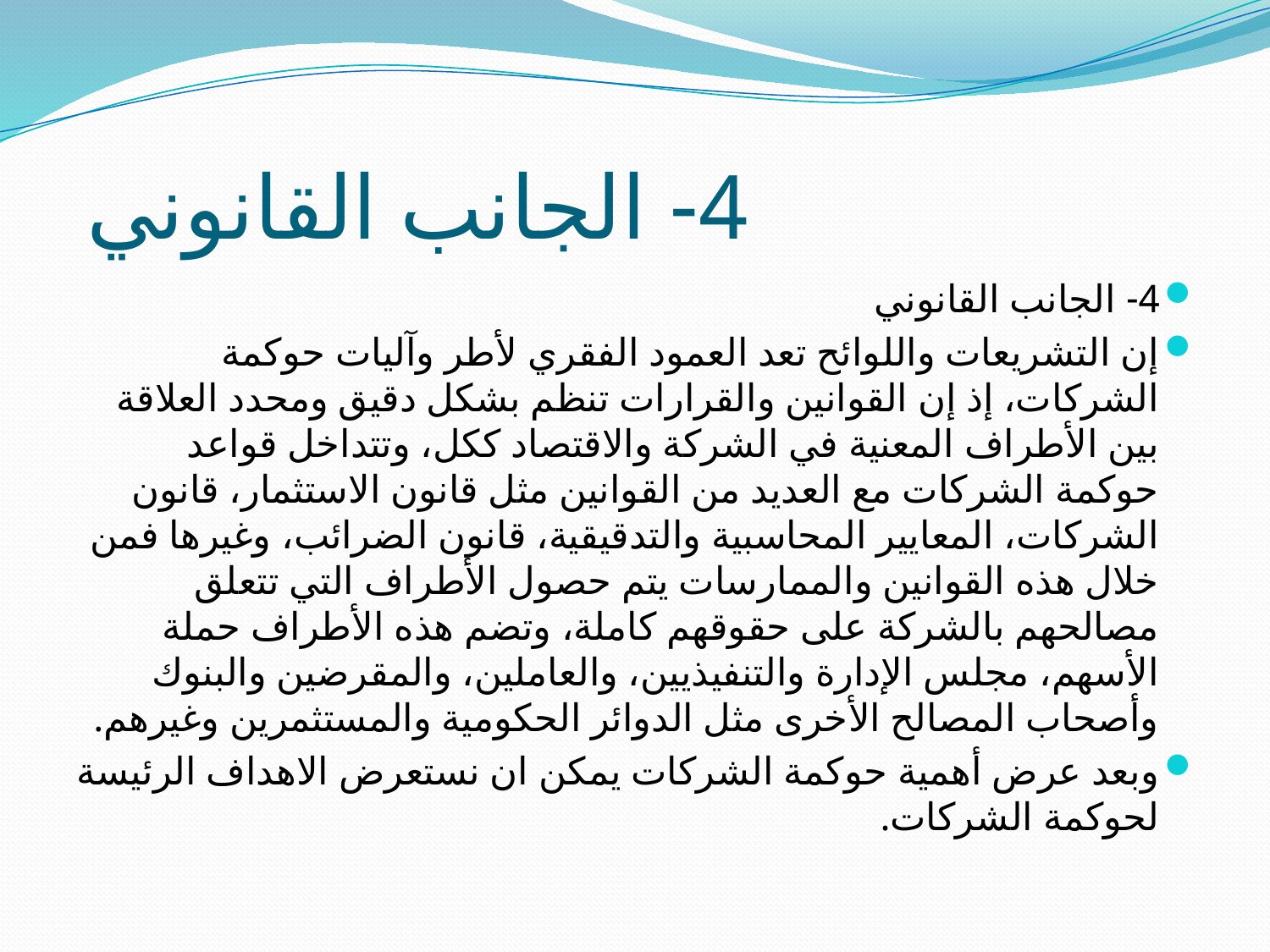

# 4- الجانب القانوني
4- الجانب القانوني
إن التشريعات واللوائح تعد العمود الفقري لأطر وآليات حوكمة الشركات، إذ إن القوانين والقرارات تنظم بشكل دقيق ومحدد العلاقة بين الأطراف المعنية في الشركة والاقتصاد ككل، وتتداخل قواعد حوكمة الشركات مع العديد من القوانين مثل قانون الاستثمار، قانون الشركات، المعايير المحاسبية والتدقيقية، قانون الضرائب، وغيرها فمن خلال هذه القوانين والممارسات يتم حصول الأطراف التي تتعلق مصالحهم بالشركة على حقوقهم كاملة، وتضم هذه الأطراف حملة الأسهم، مجلس الإدارة والتنفيذيين، والعاملين، والمقرضين والبنوك وأصحاب المصالح الأخرى مثل الدوائر الحكومية والمستثمرين وغيرهم.
وبعد عرض أهمية حوكمة الشركات يمكن ان نستعرض الاهداف الرئيسة لحوكمة الشركات.